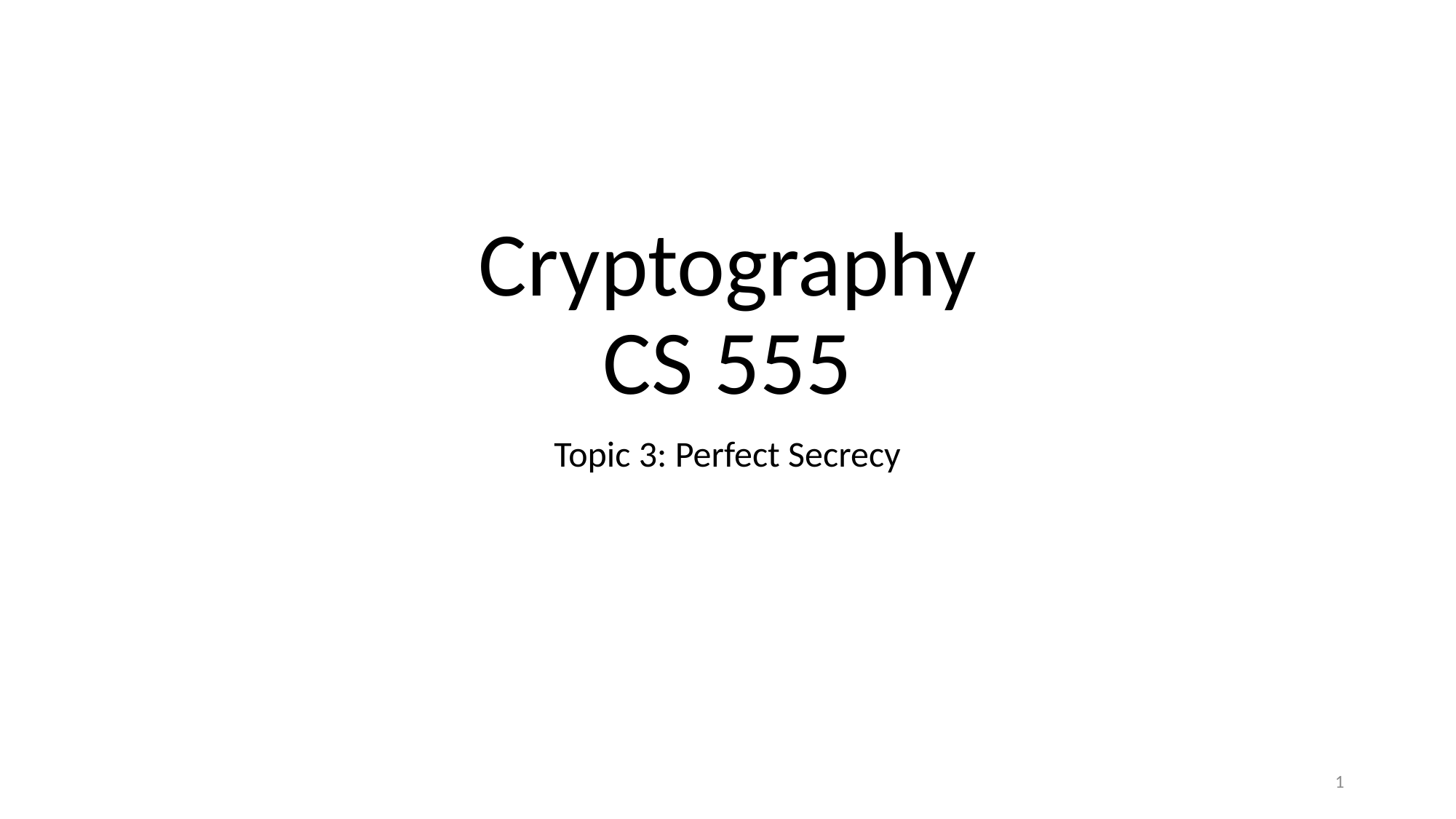

# Cryptography CS 555
Topic 3: Perfect Secrecy
1